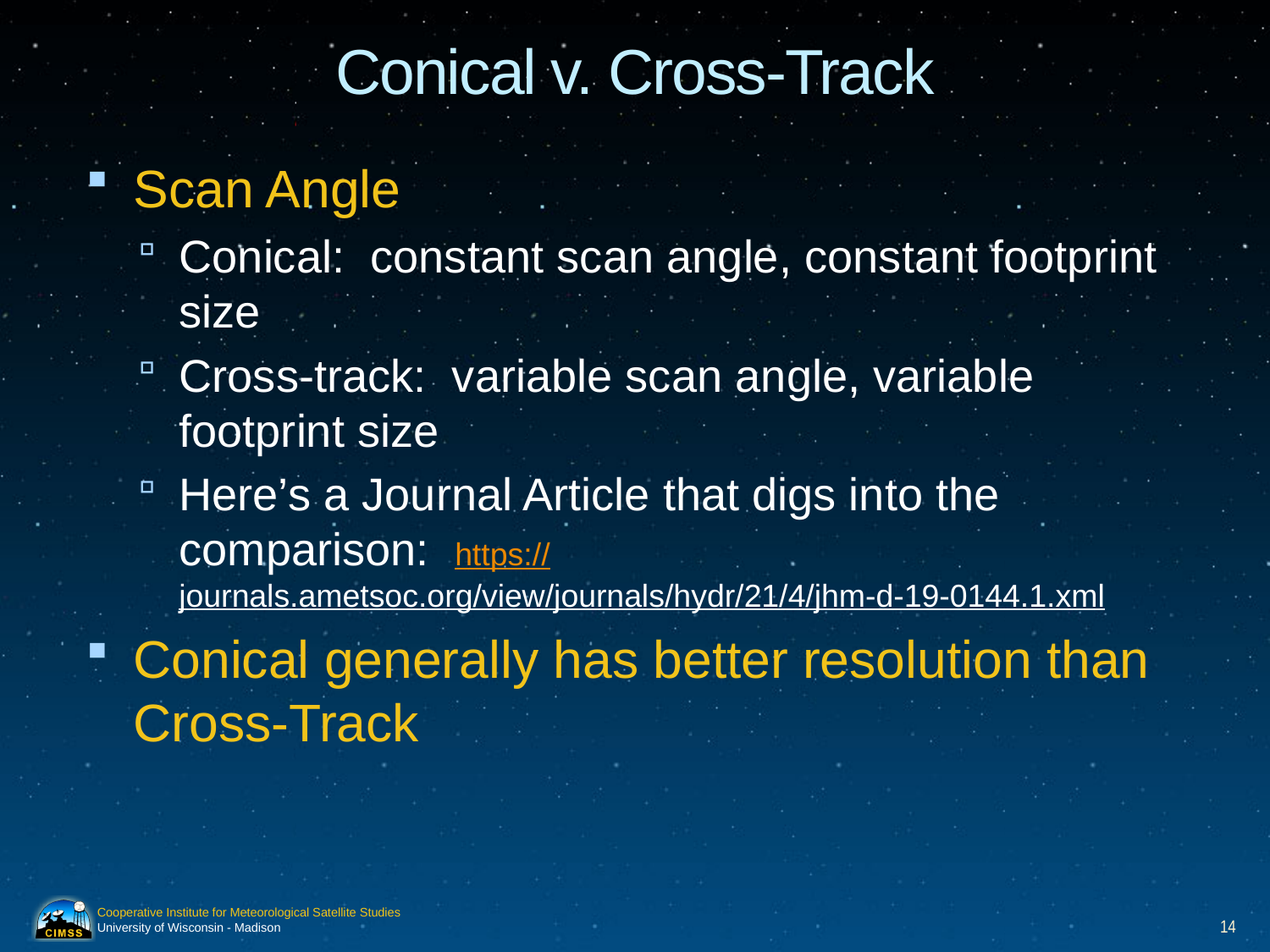

# Conical v. Cross-Track
Scan Angle
Conical:  constant scan angle, constant footprint size
Cross-track:  variable scan angle, variable footprint size
Here’s a Journal Article that digs into the comparison:  https://journals.ametsoc.org/view/journals/hydr/21/4/jhm-d-19-0144.1.xml
Conical generally has better resolution than Cross-Track
14